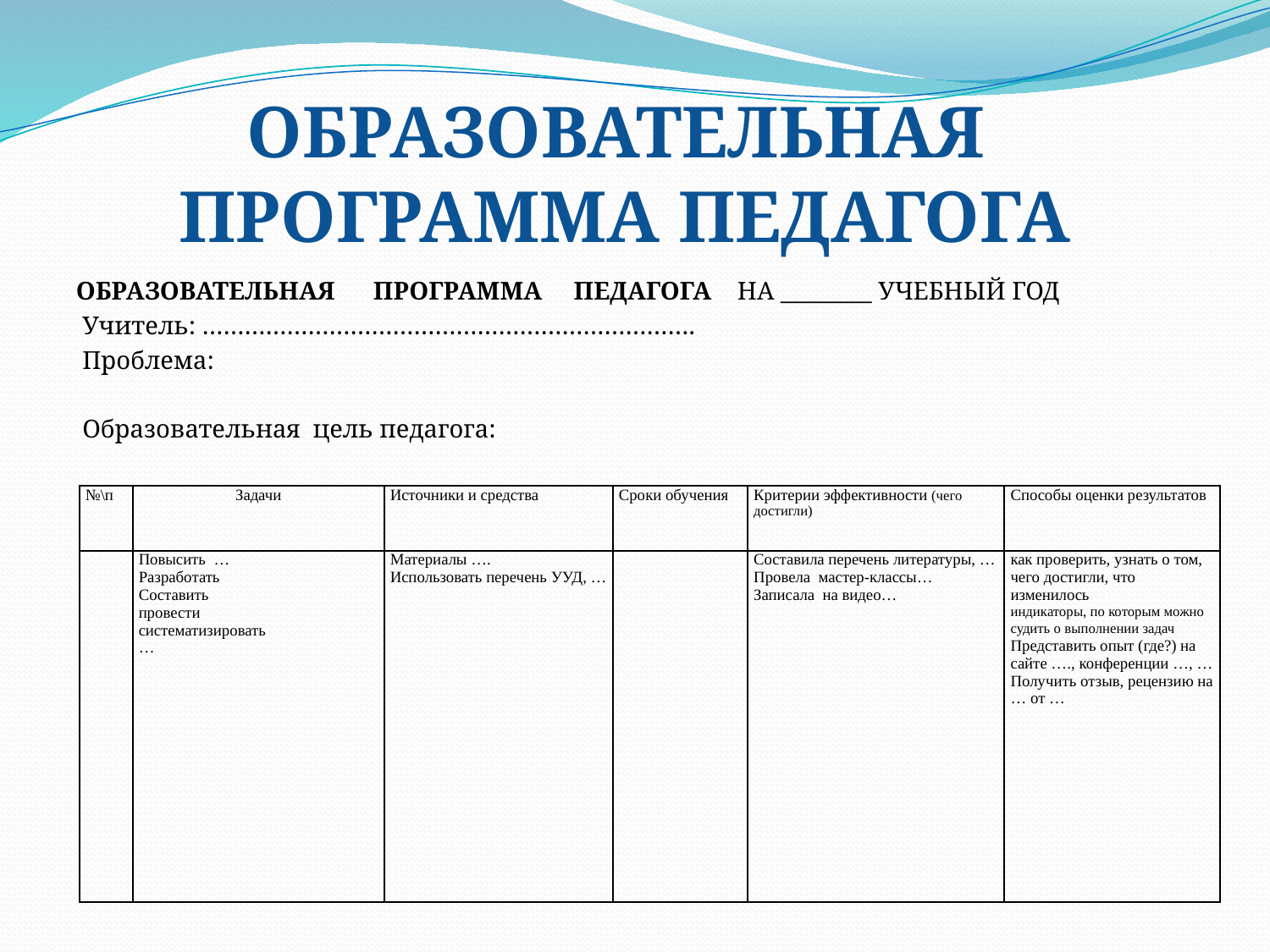

# ОБРАЗОВАТЕЛЬНАЯ  ПРОГРАММА ПЕДАГОГА
ОБРАЗОВАТЕЛЬНАЯ      ПРОГРАММА     ПЕДАГОГА    НА ________ УЧЕБНЫЙ ГОД
 Учитель: …………………………………………………………….
 Проблема:

 Образовательная  цель педагога:

| №\п | Задачи | Источники и средства | Сроки обучения | Критерии эффективности (чего достигли) | Способы оценки результатов |
| --- | --- | --- | --- | --- | --- |
|  | Повысить … Разработать Составить провести систематизировать … | Материалы …. Использовать перечень УУД, … |  | Составила перечень литературы, … Провела мастер-классы… Записала на видео… | как проверить, узнать о том, чего достигли, что изменилось индикаторы, по которым можно судить о выполнении задач Представить опыт (где?) на сайте …., конференции …, … Получить отзыв, рецензию на … от … |